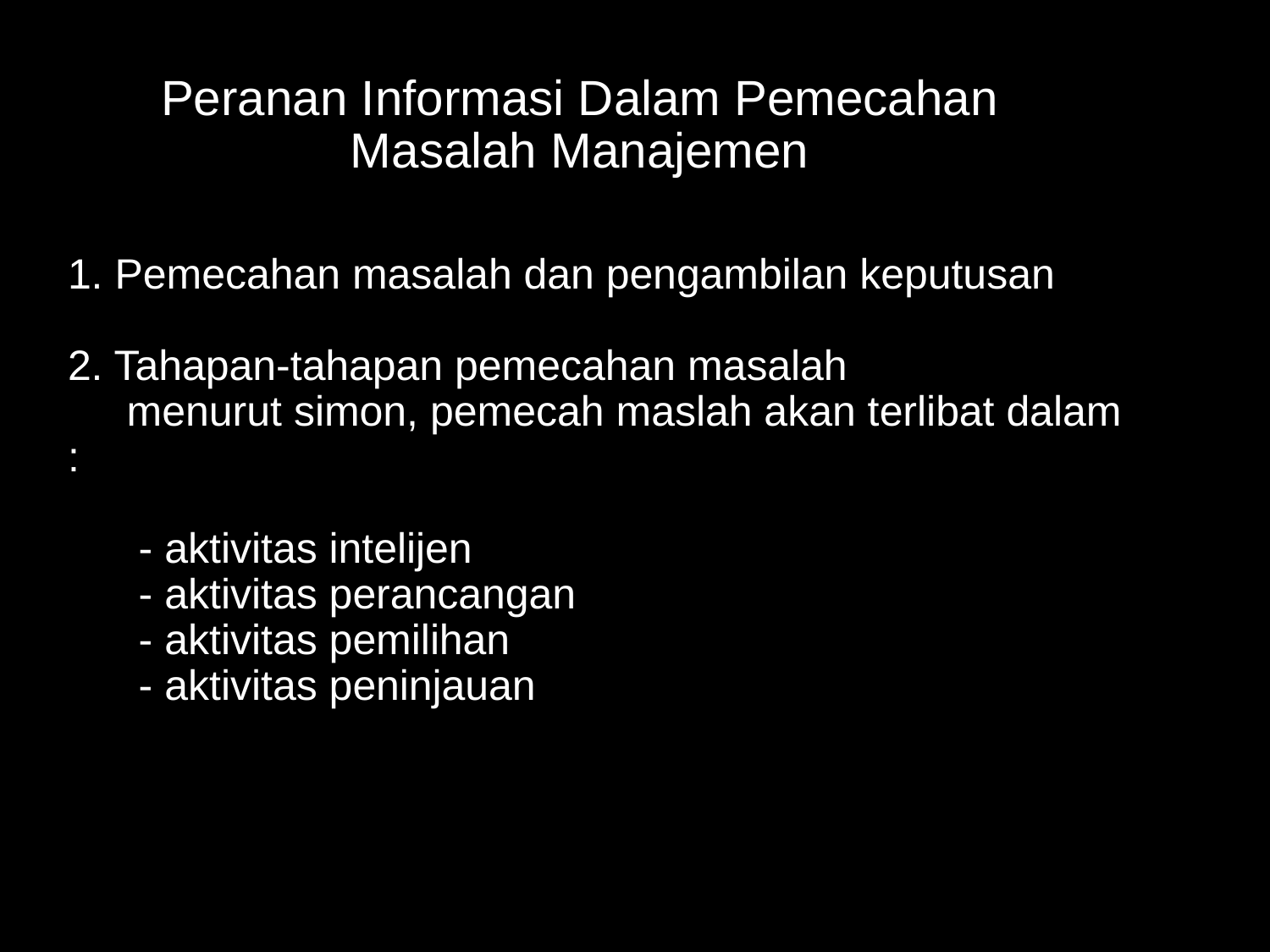

Peranan Informasi Dalam Pemecahan Masalah Manajemen
# 1. Pemecahan masalah dan pengambilan keputusan 2. Tahapan-tahapan pemecahan masalah menurut simon, pemecah maslah akan terlibat dalam : - aktivitas intelijen - aktivitas perancangan - aktivitas pemilihan - aktivitas peninjauan